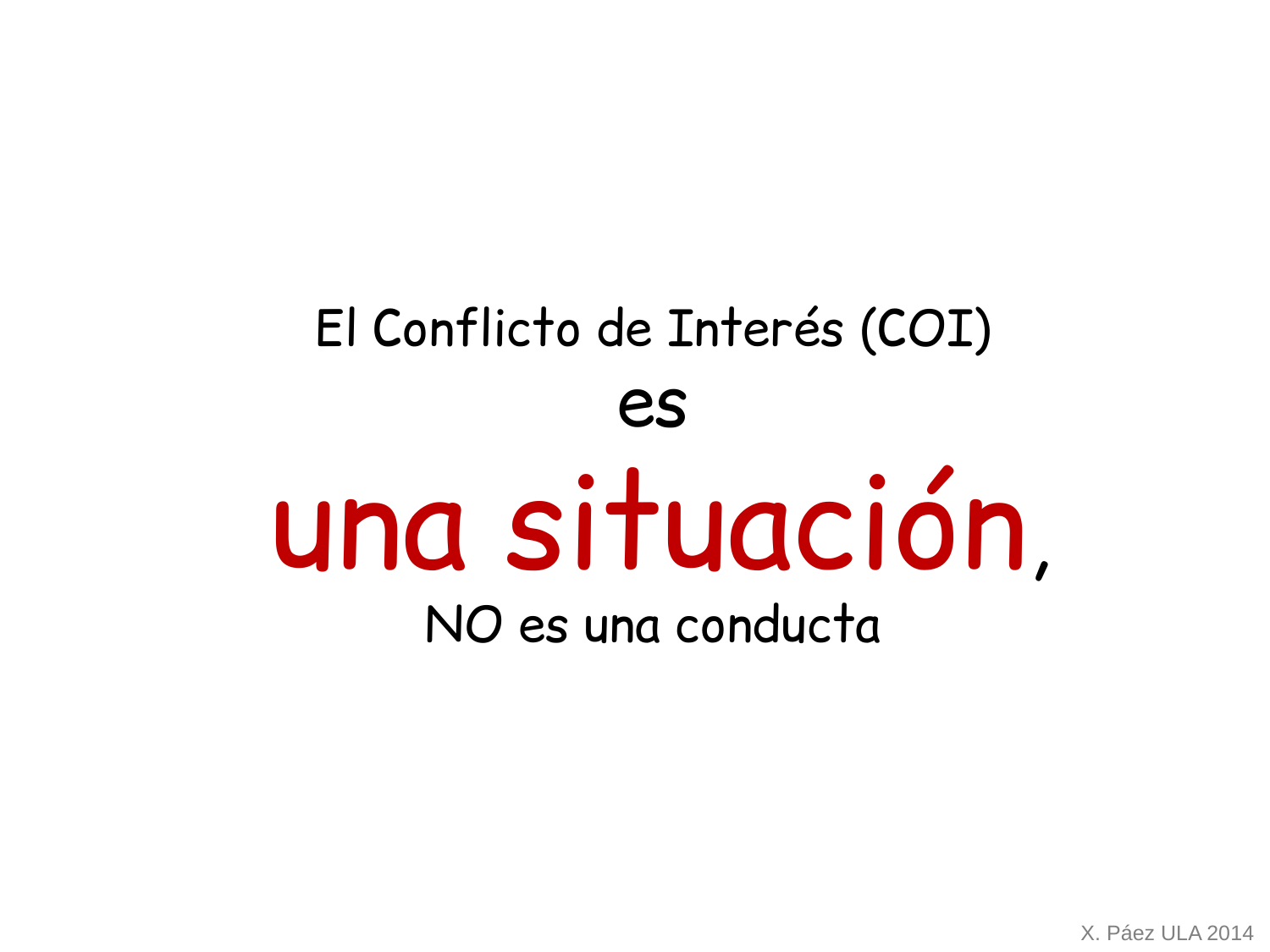

El Conflicto de Interés (COI)
es
una situación,
NO es una conducta
X. Páez ULA 2014